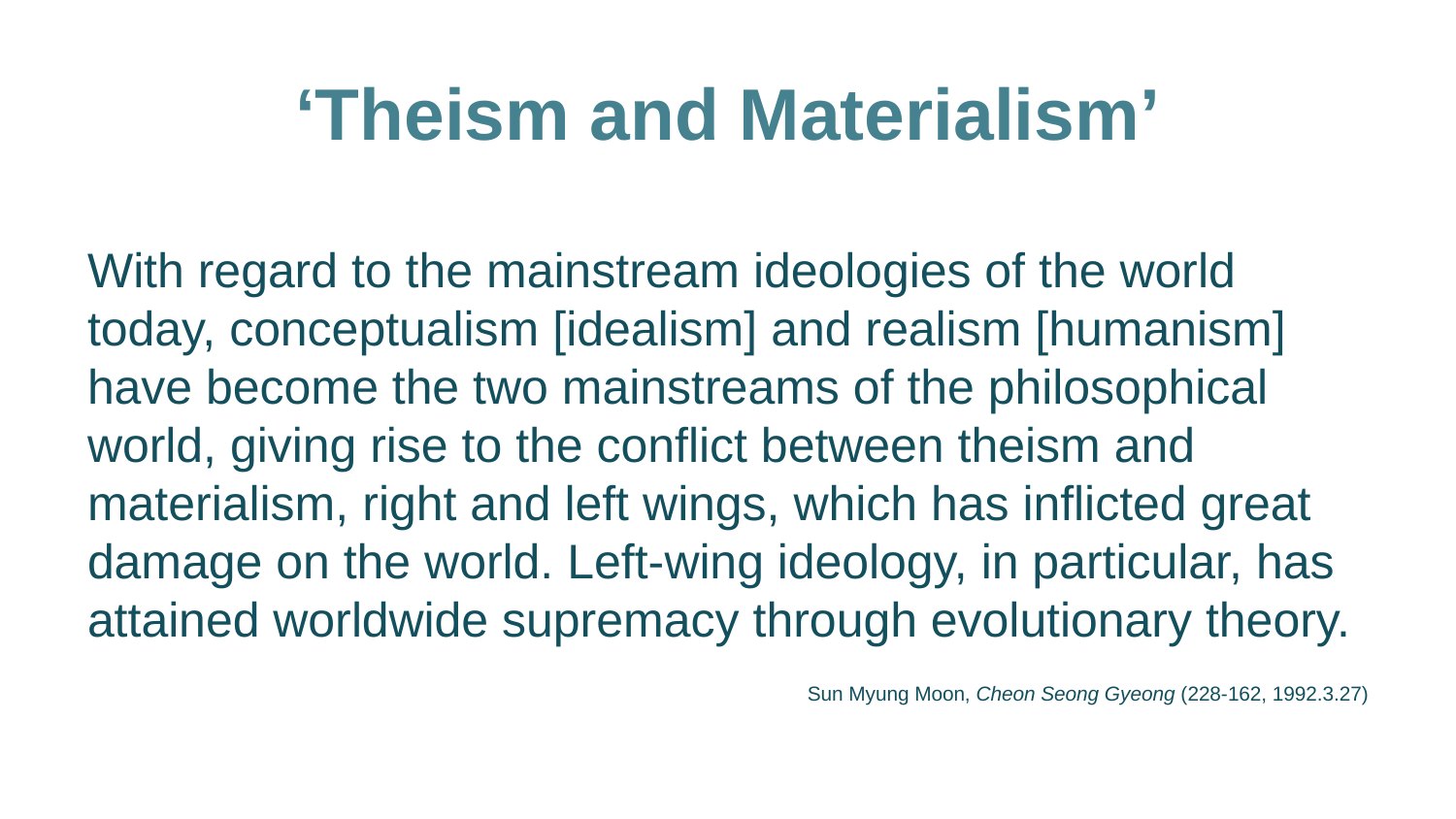

# ‘Theism and Materialism’

With regard to the mainstream ideologies of the world today, conceptualism [idealism] and realism [humanism] have become the two mainstreams of the philosophical world, giving rise to the conflict between theism and materialism, right and left wings, which has inflicted great damage on the world. Left-wing ideology, in particular, has attained worldwide supremacy through evolutionary theory.

 Sun Myung Moon, Cheon Seong Gyeong (228-162, 1992.3.27)